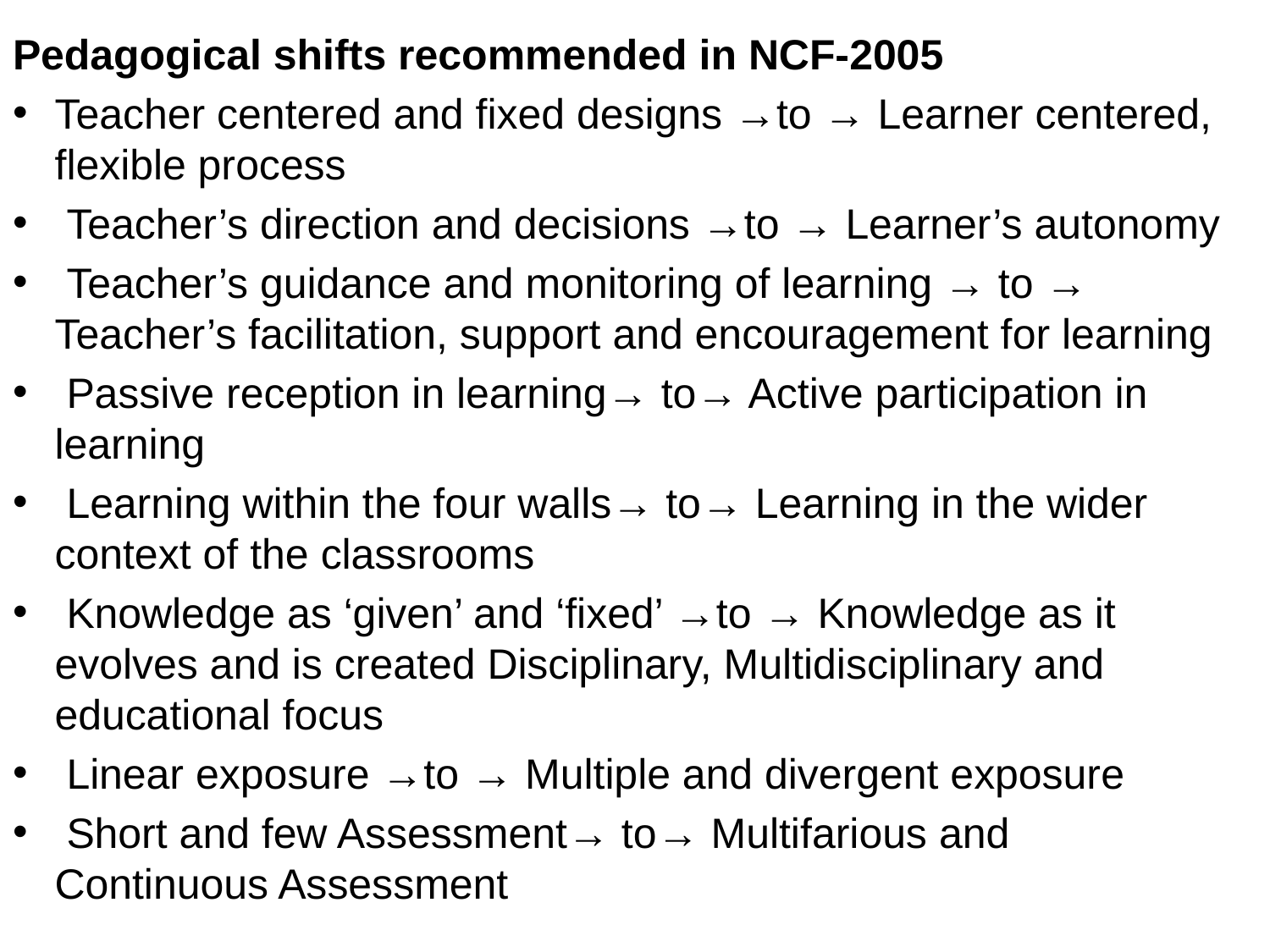

Pedagogical shifts recommended in NCF-2005
Teacher centered and fixed designs →to → Learner centered, flexible process
 Teacher’s direction and decisions →to → Learner’s autonomy
 Teacher’s guidance and monitoring of learning → to → Teacher’s facilitation, support and encouragement for learning
 Passive reception in learning→ to→ Active participation in learning
 Learning within the four walls→ to→ Learning in the wider context of the classrooms
 Knowledge as ‘given’ and ‘fixed’ →to → Knowledge as it evolves and is created Disciplinary, Multidisciplinary and educational focus
 Linear exposure →to → Multiple and divergent exposure
 Short and few Assessment→ to→ Multifarious and Continuous Assessment